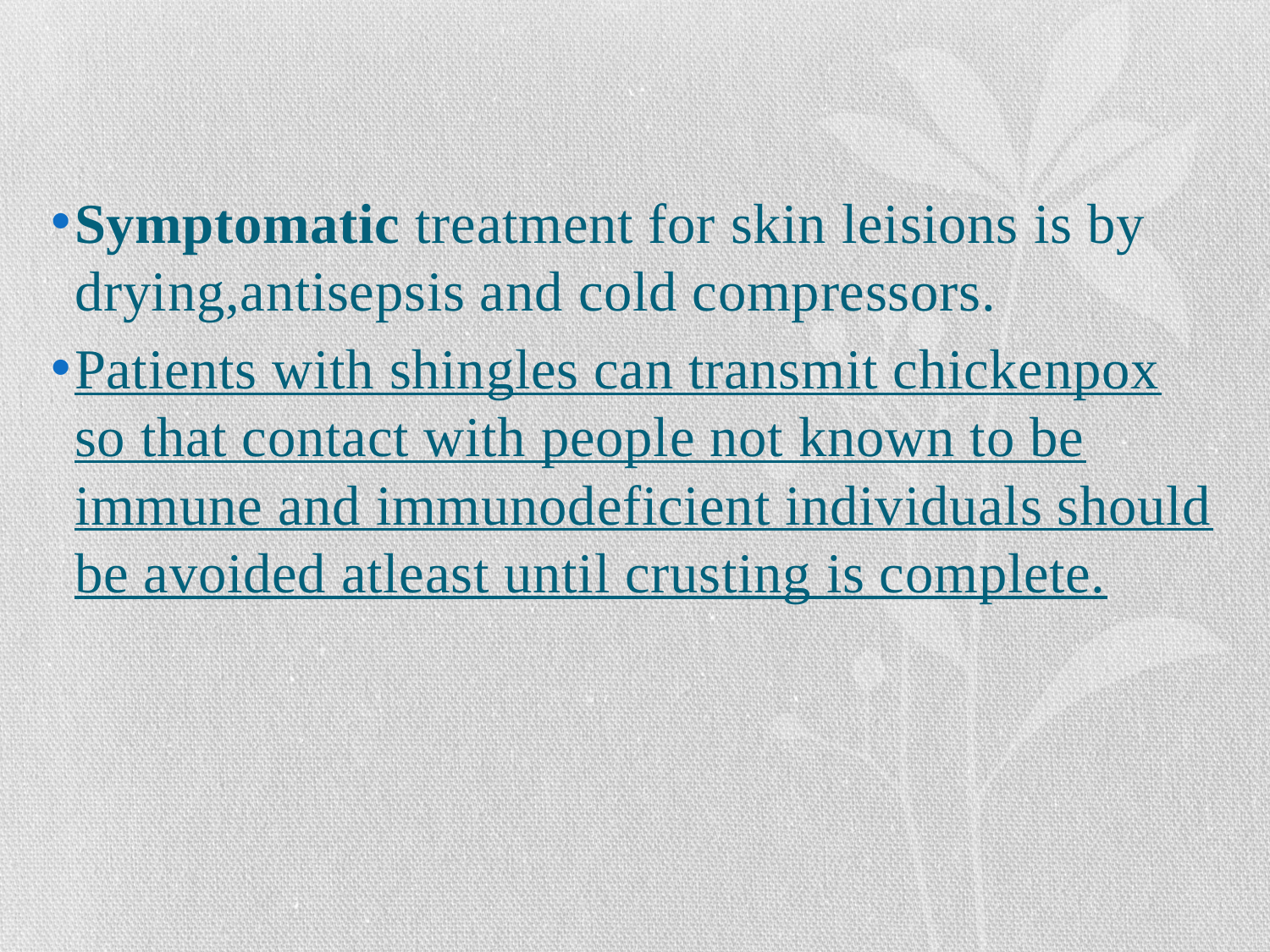

#
Symptomatic treatment for skin leisions is by drying,antisepsis and cold compressors.
Patients with shingles can transmit chickenpox so that contact with people not known to be immune and immunodeficient individuals should be avoided atleast until crusting is complete.